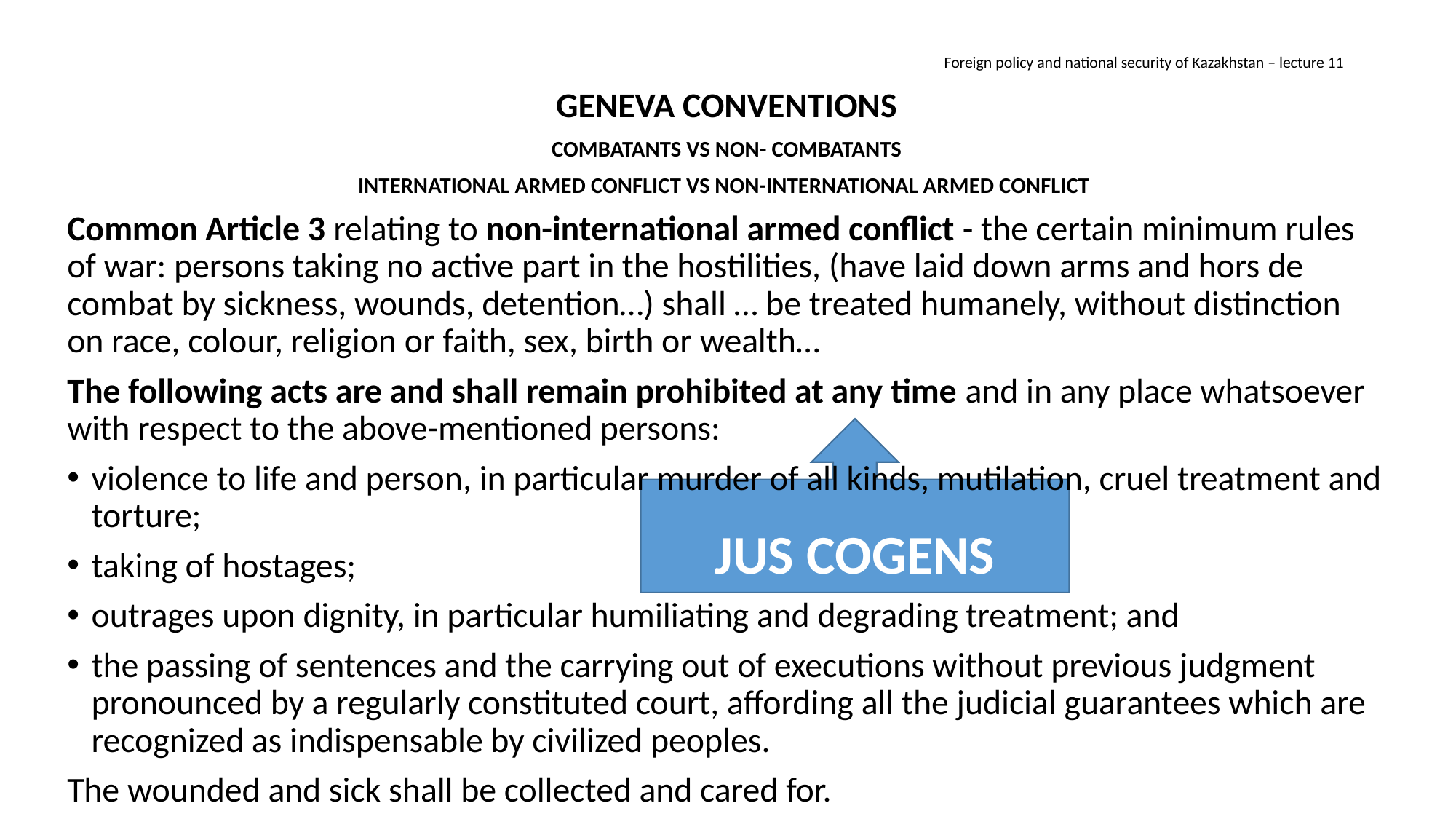

# Foreign policy and national security of Kazakhstan – lecture 11
Geneva conventions
Combatants VS non- combatants
International armed conflict VS non-international armed conflict
Common Article 3 relating to non-international armed conflict - the certain minimum rules of war: persons taking no active part in the hostilities, (have laid down arms and hors de combat by sickness, wounds, detention…) shall … be treated humanely, without distinction on race, colour, religion or faith, sex, birth or wealth…
The following acts are and shall remain prohibited at any time and in any place whatsoever with respect to the above-mentioned persons:
violence to life and person, in particular murder of all kinds, mutilation, cruel treatment and torture;
taking of hostages;
outrages upon dignity, in particular humiliating and degrading treatment; and
the passing of sentences and the carrying out of executions without previous judgment pronounced by a regularly constituted court, affording all the judicial guarantees which are recognized as indispensable by civilized peoples.
The wounded and sick shall be collected and cared for.

JUS COGENS